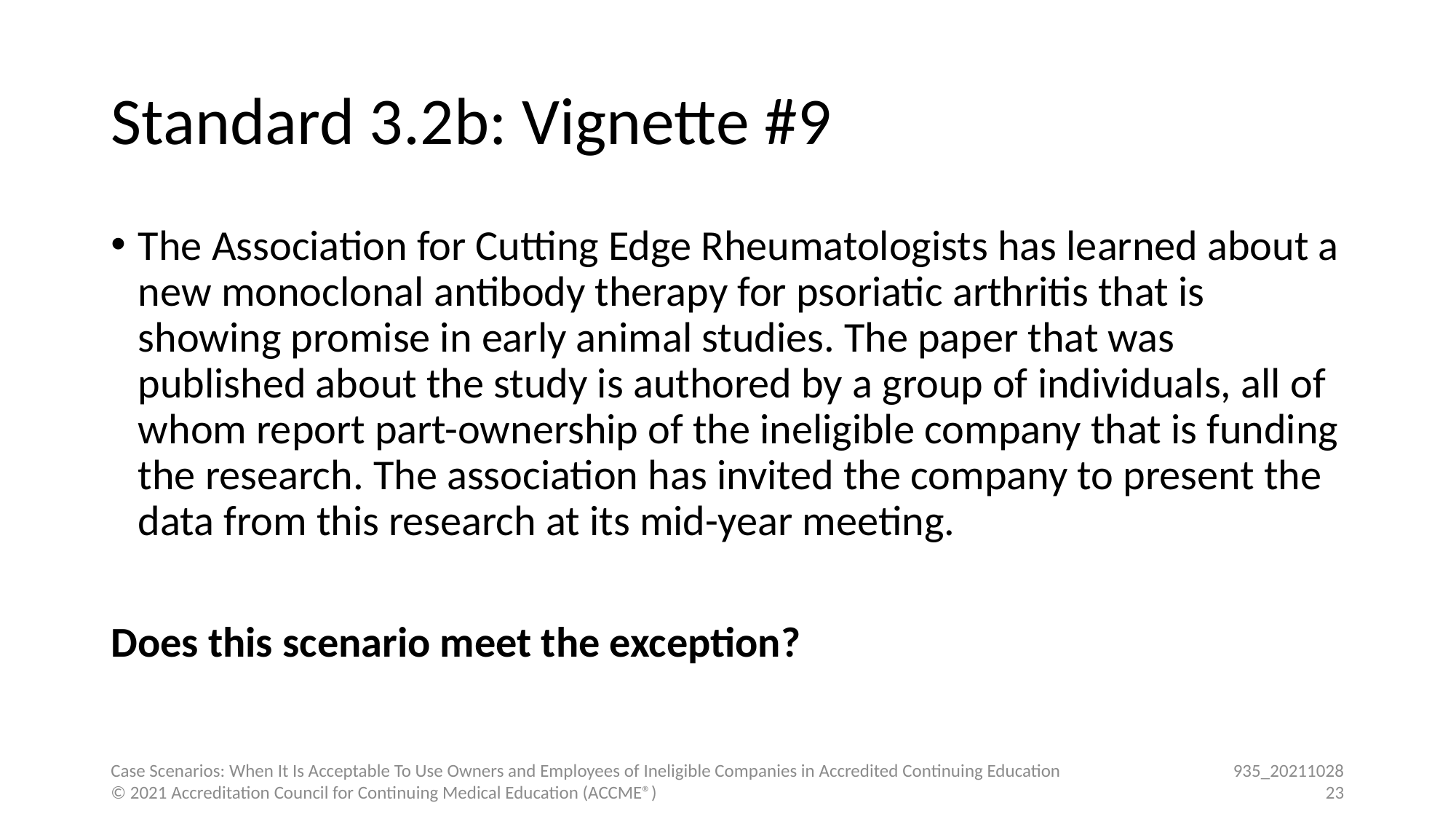

# Standard 3.2b: Vignette #9
The Association for Cutting Edge Rheumatologists has learned about a new monoclonal antibody therapy for psoriatic arthritis that is showing promise in early animal studies. The paper that was published about the study is authored by a group of individuals, all of whom report part-ownership of the ineligible company that is funding the research. The association has invited the company to present the data from this research at its mid-year meeting.

Does this scenario meet the exception?
Case Scenarios: When It Is Acceptable To Use Owners and Employees of Ineligible Companies in Accredited Continuing Education  © 2021 Accreditation Council for Continuing Medical Education (ACCME®)
935_20211028
23